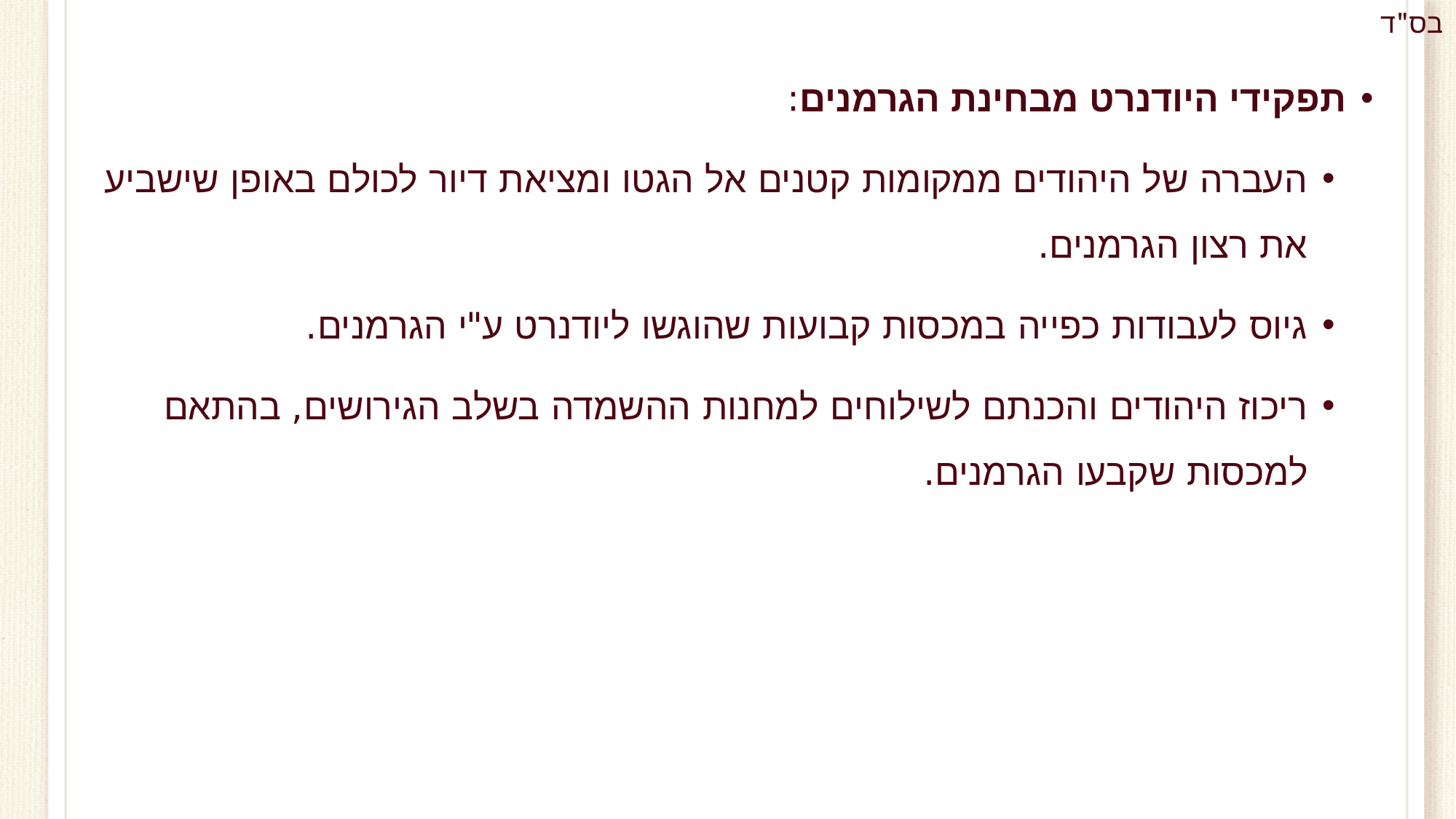

תפקידי היודנרט מבחינת הגרמנים:
העברה של היהודים ממקומות קטנים אל הגטו ומציאת דיור לכולם באופן שישביע את רצון הגרמנים.
גיוס לעבודות כפייה במכסות קבועות שהוגשו ליודנרט ע"י הגרמנים.
ריכוז היהודים והכנתם לשילוחים למחנות ההשמדה בשלב הגירושים, בהתאם למכסות שקבעו הגרמנים.